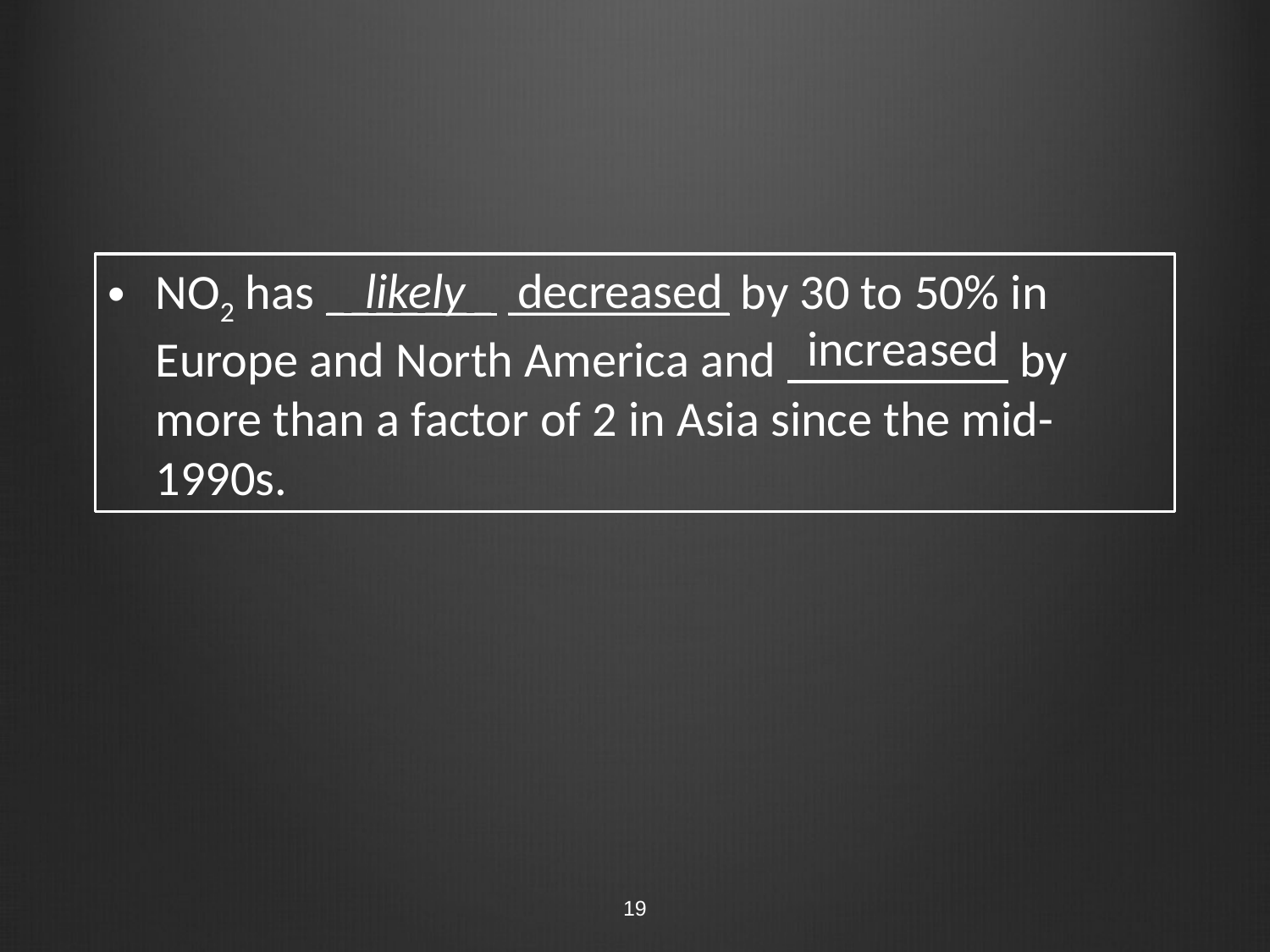

#
likely
decreased
NO2 has _______ _________ by 30 to 50% in Europe and North America and _________ by more than a factor of 2 in Asia since the mid-1990s.
increased
19